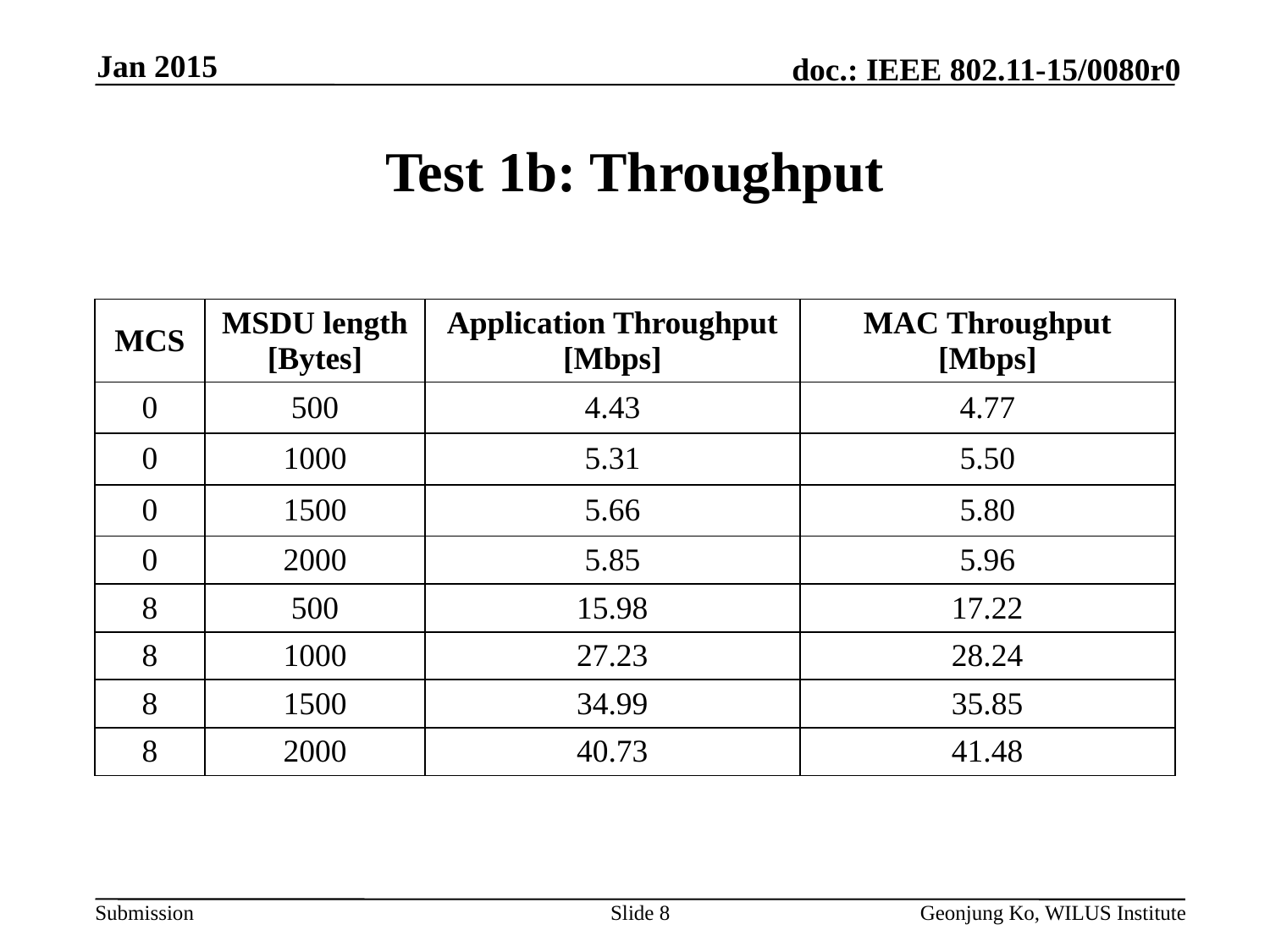

Jan 2015
# Test 1b: Throughput
| MCS | MSDU length [Bytes] | Application Throughput [Mbps] | MAC Throughput [Mbps] |
| --- | --- | --- | --- |
| 0 | 500 | 4.43 | 4.77 |
| 0 | 1000 | 5.31 | 5.50 |
| 0 | 1500 | 5.66 | 5.80 |
| 0 | 2000 | 5.85 | 5.96 |
| 8 | 500 | 15.98 | 17.22 |
| 8 | 1000 | 27.23 | 28.24 |
| 8 | 1500 | 34.99 | 35.85 |
| 8 | 2000 | 40.73 | 41.48 |
Slide 8
Geonjung Ko, WILUS Institute